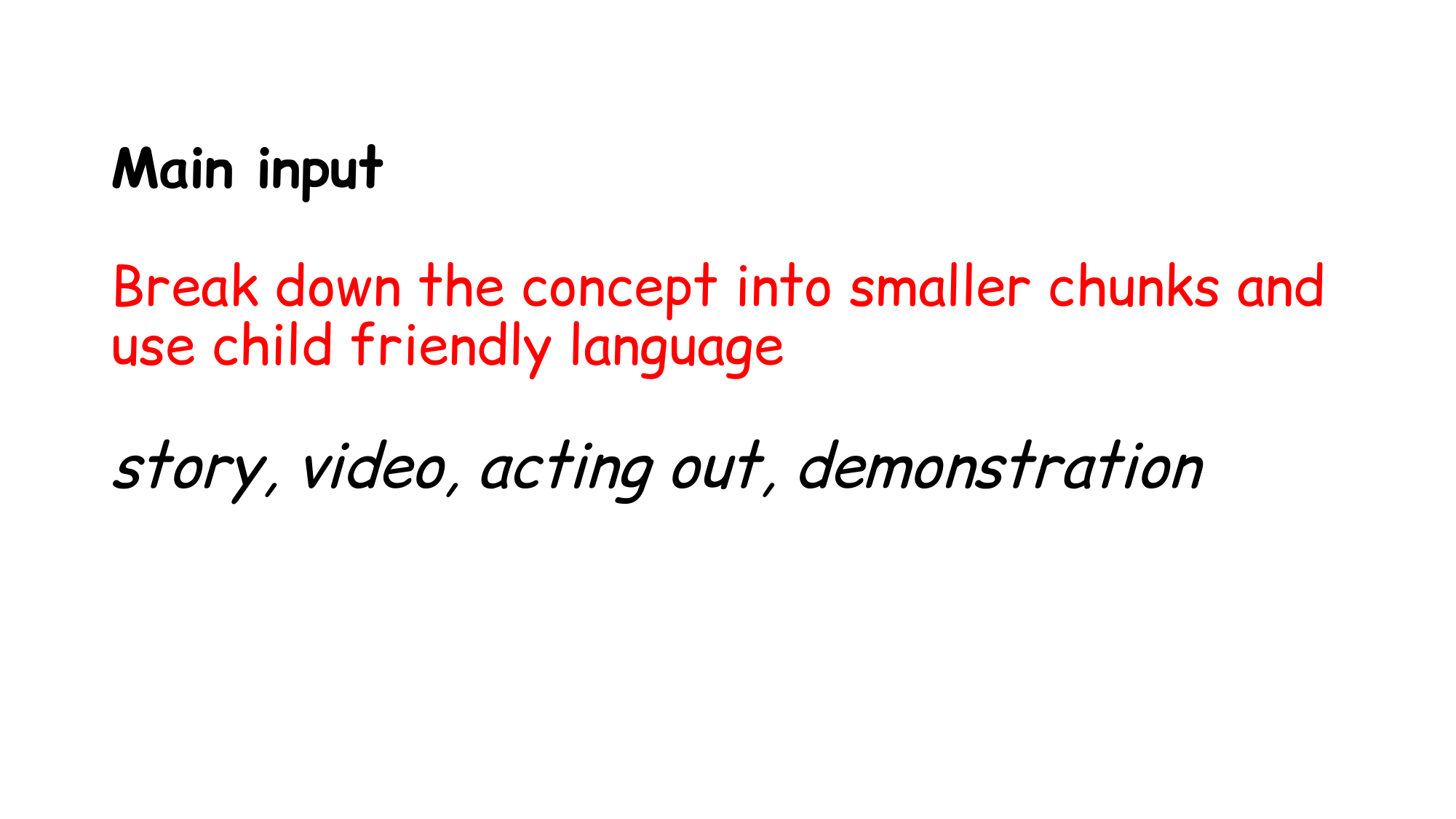

# Main input Break down the concept into smaller chunks and use child friendly language story, video, acting out, demonstration